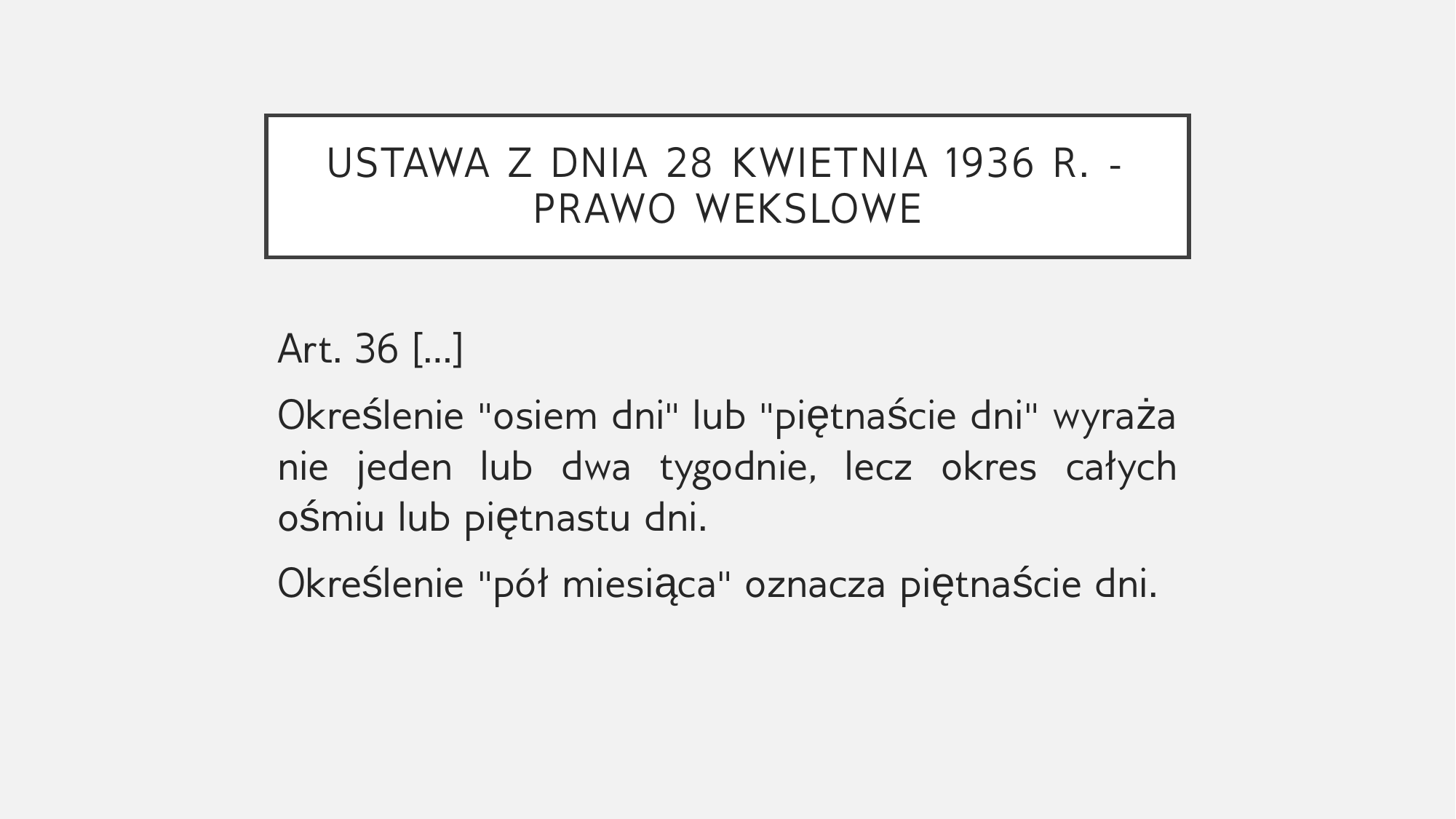

# Ustawa z dnia 28 kwietnia 1936 r. - Prawo wekslowe
Art. 36 […]
Określenie "osiem dni" lub "piętnaście dni" wyraża nie jeden lub dwa tygodnie, lecz okres całych ośmiu lub piętnastu dni.
Określenie "pół miesiąca" oznacza piętnaście dni.